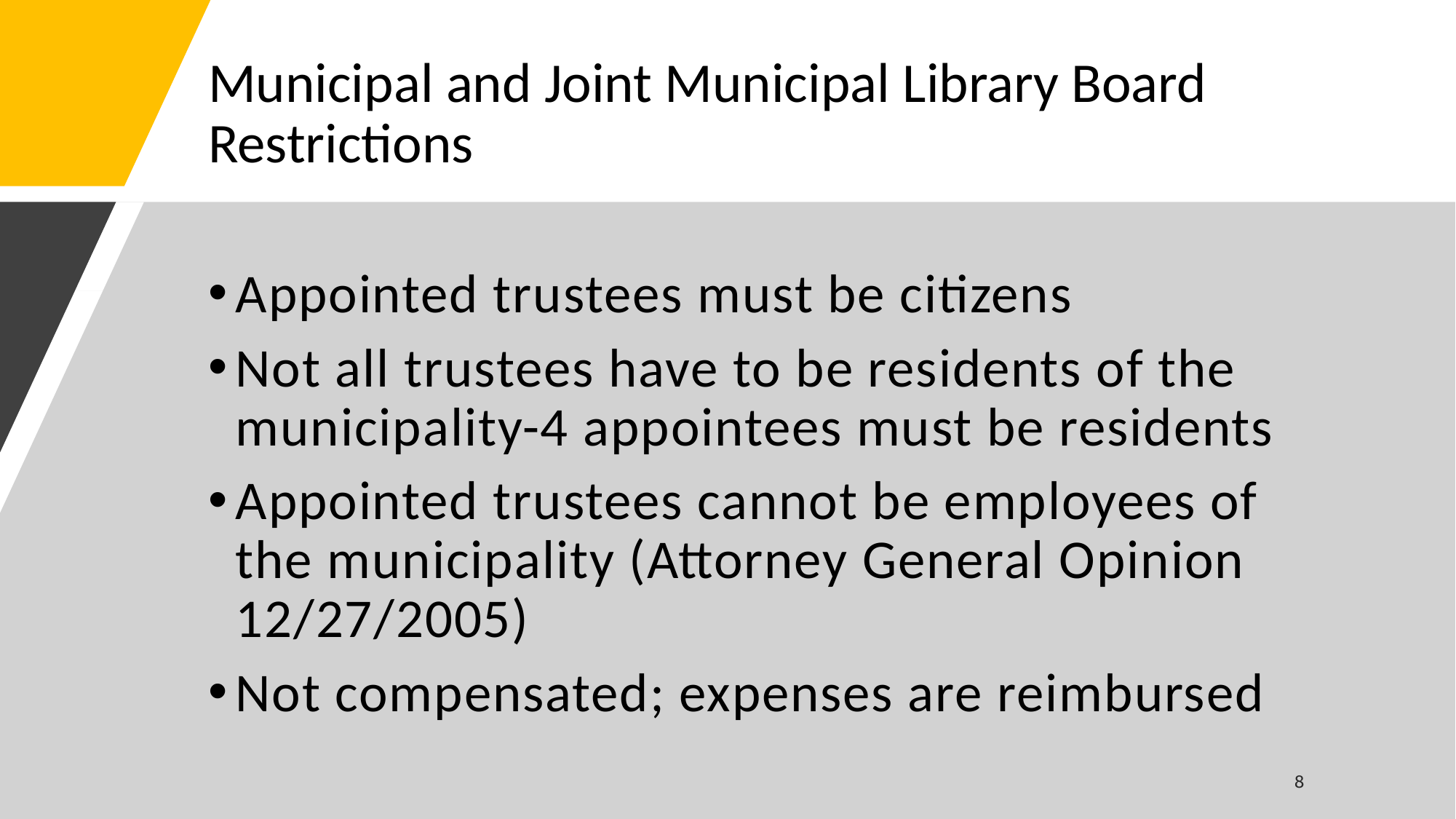

# Municipal and Joint Municipal Library Board Restrictions

Appointed trustees must be citizens
Not all trustees have to be residents of the municipality-4 appointees must be residents
Appointed trustees cannot be employees of the municipality (Attorney General Opinion 12/27/2005)
Not compensated; expenses are reimbursed
8